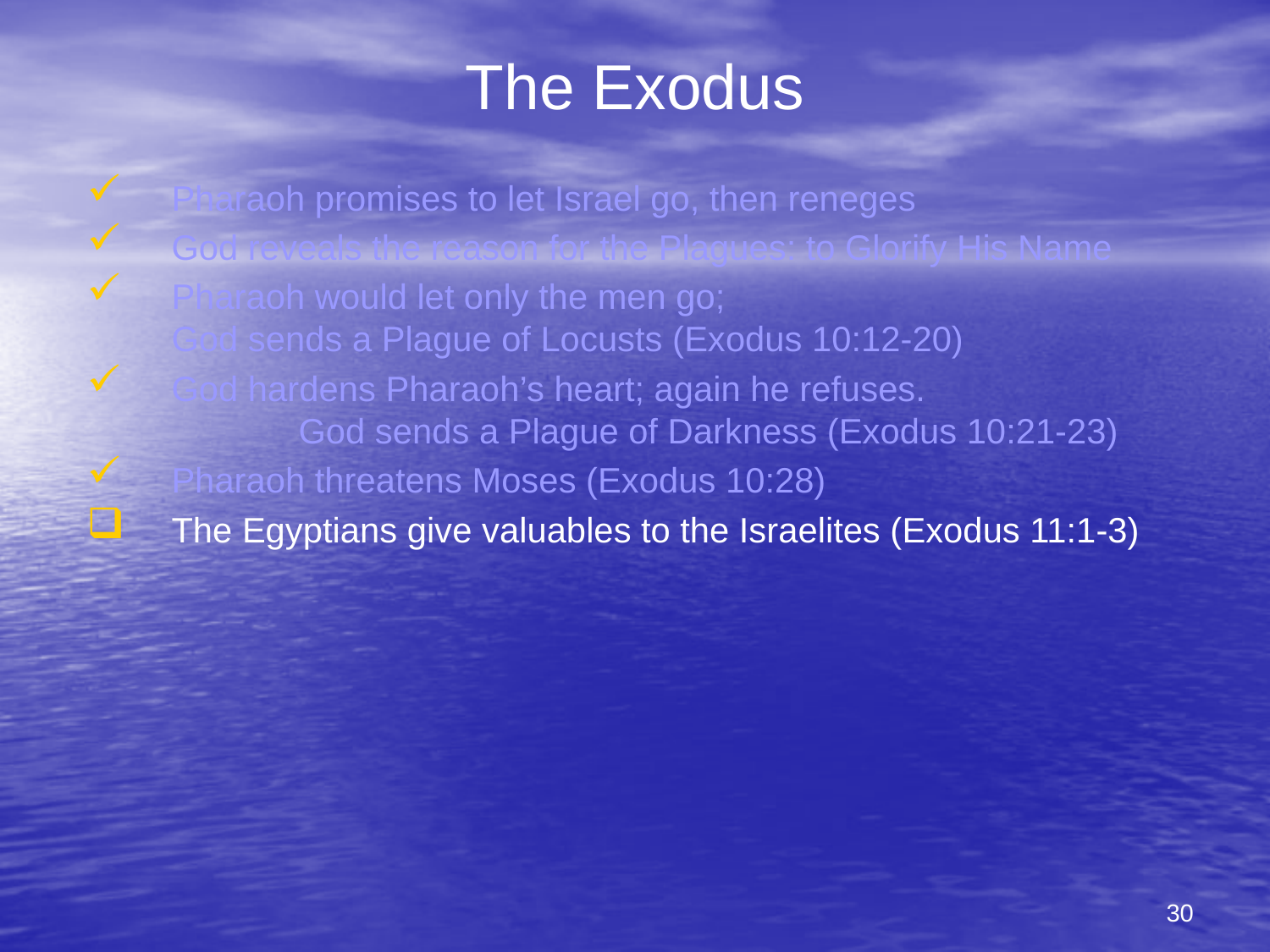

# The Exodus
Pharaoh promises to let Israel go, then reneges
God reveals the reason for the Plagues: to Glorify His Name
Pharaoh would let only the men go; 				God sends a Plague of Locusts (Exodus 10:12-20)
God hardens Pharaoh’s heart; again he refuses. 			God sends a Plague of Darkness (Exodus 10:21-23)
Pharaoh threatens Moses (Exodus 10:28)
The Egyptians give valuables to the Israelites (Exodus 11:1-3)
30